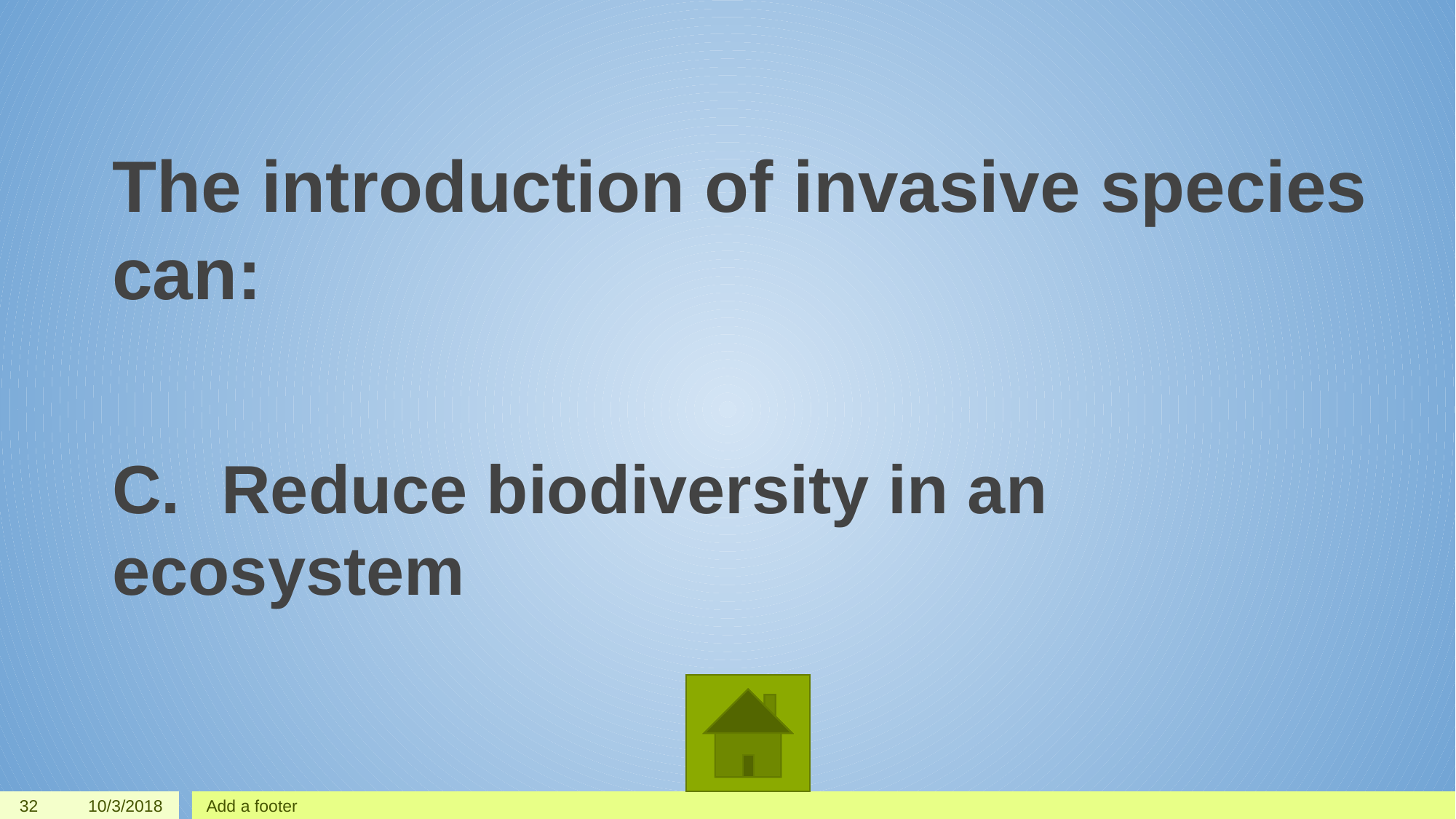

The introduction of invasive species can:

C.	Reduce biodiversity in an ecosystem

32
10/3/2018
Add a footer